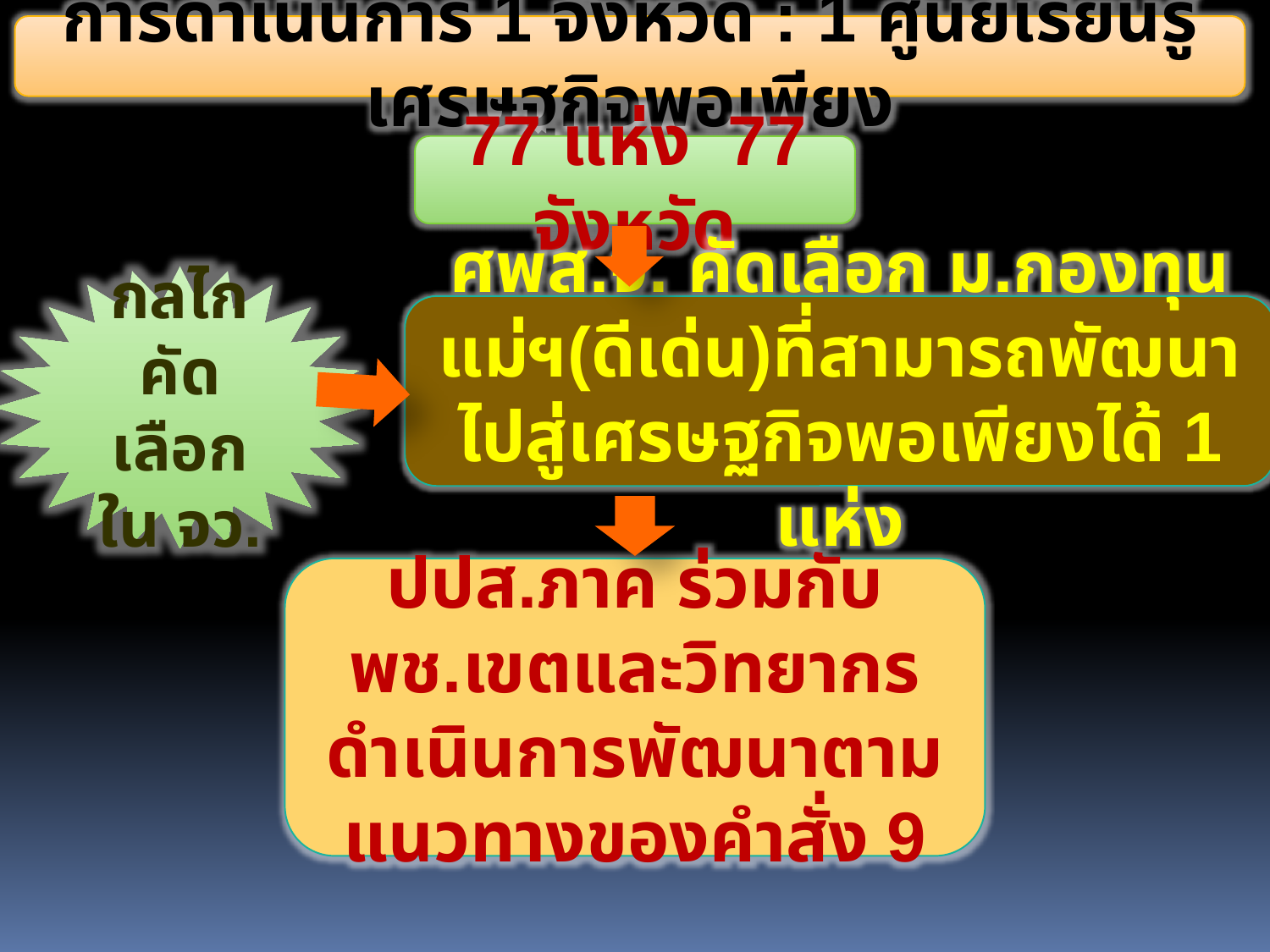

การดำเนินการ 1 จังหวัด : 1 ศูนย์เรียนรู้เศรษฐกิจพอเพียง
77 แห่ง  77 จังหวัด

กลไกคัดเลือก
ใน จว.
ศพส.จ. คัดเลือก ม.กองทุนแม่ฯ(ดีเด่น)ที่สามารถพัฒนาไปสู่เศรษฐกิจพอเพียงได้ 1 แห่ง

ปปส.ภาค ร่วมกับ พช.เขตและวิทยากร ดำเนินการพัฒนาตามแนวทางของคำสั่ง 9